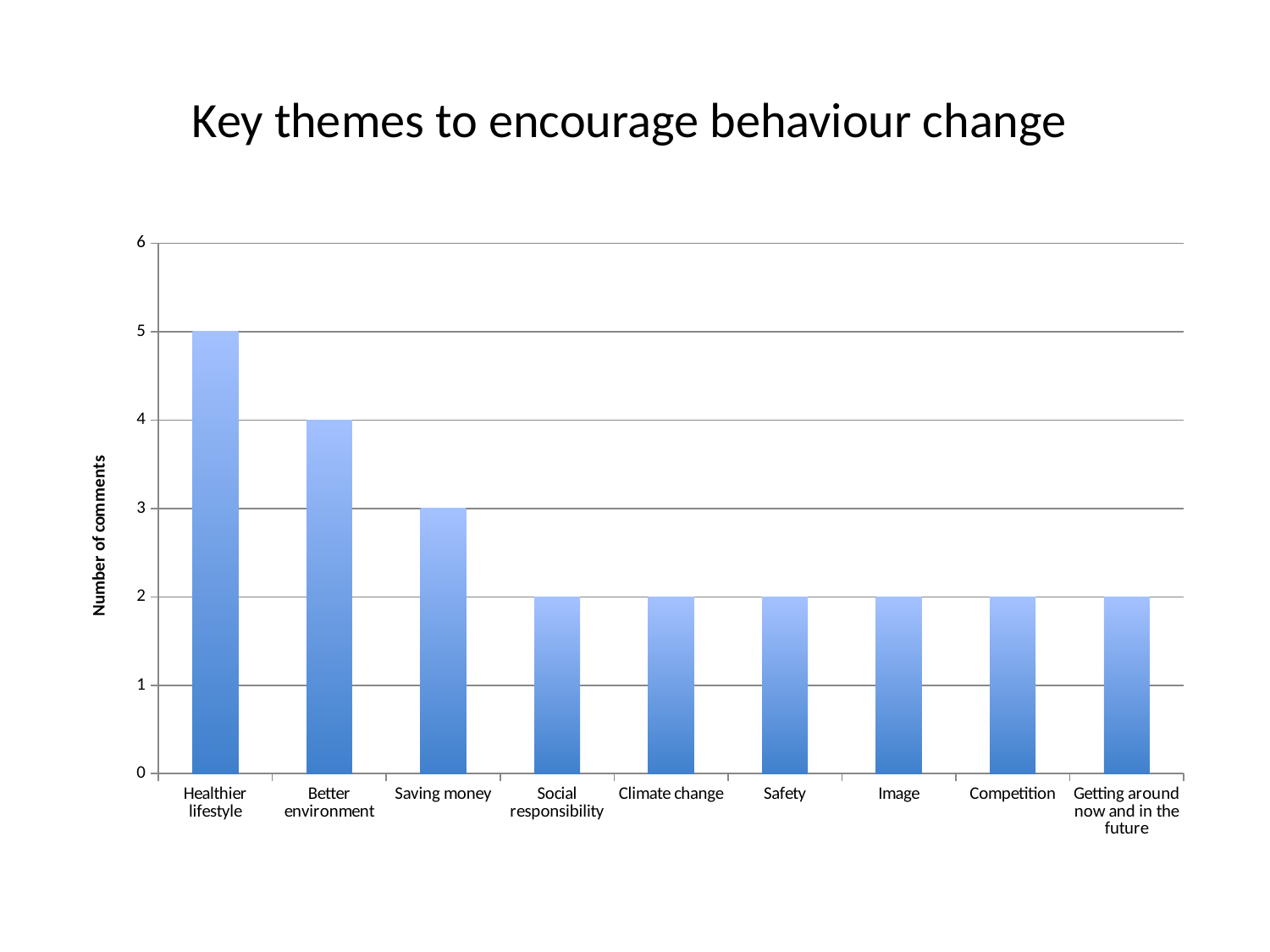

# Key themes to encourage behaviour change

### Chart

| Category |  |
|---|---|
| Healthier lifestyle | 5.0 |
| Better environment | 4.0 |
| Saving money | 3.0 |
| Social responsibility | 2.0 |
| Climate change | 2.0 |
| Safety | 2.0 |
| Image | 2.0 |
| Competition | 2.0 |
| Getting around now and in the future | 2.0 |